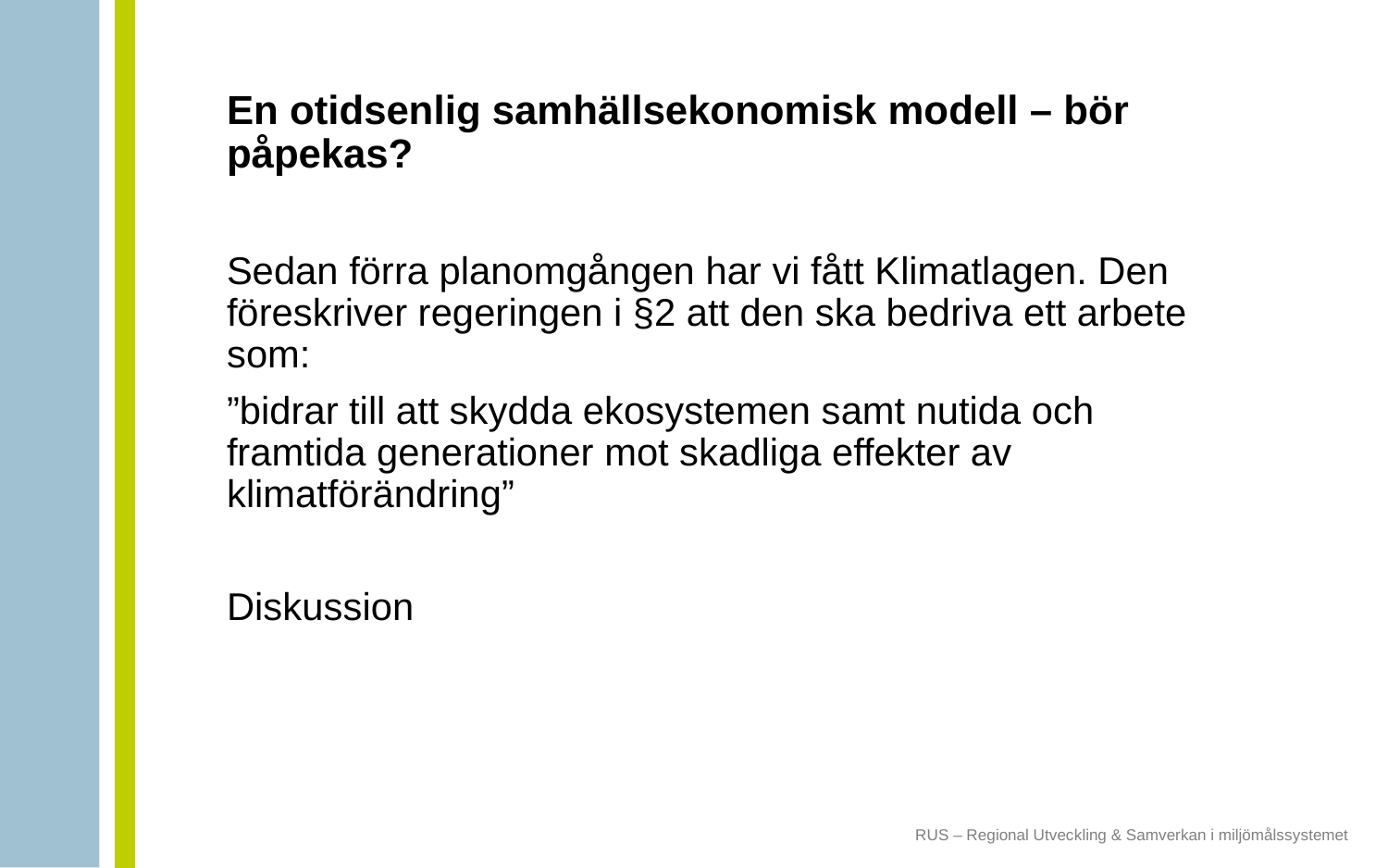

# En otidsenlig samhällsekonomisk modell – bör påpekas?
Sedan förra planomgången har vi fått Klimatlagen. Den föreskriver regeringen i §2 att den ska bedriva ett arbete som:
”bidrar till att skydda ekosystemen samt nutida och framtida generationer mot skadliga effekter av klimatförändring”

Diskussion